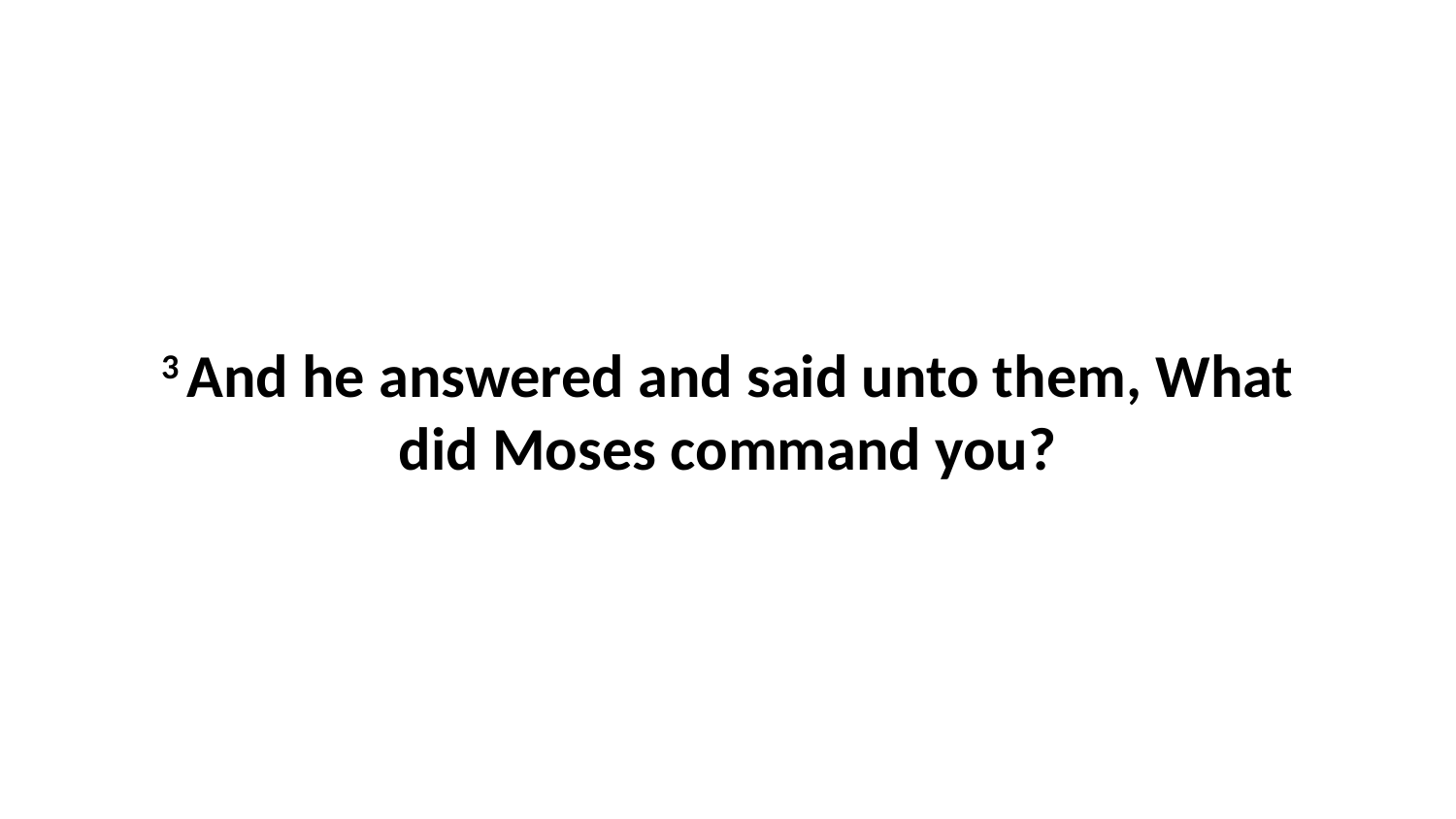

3 And he answered and said unto them, What did Moses command you?